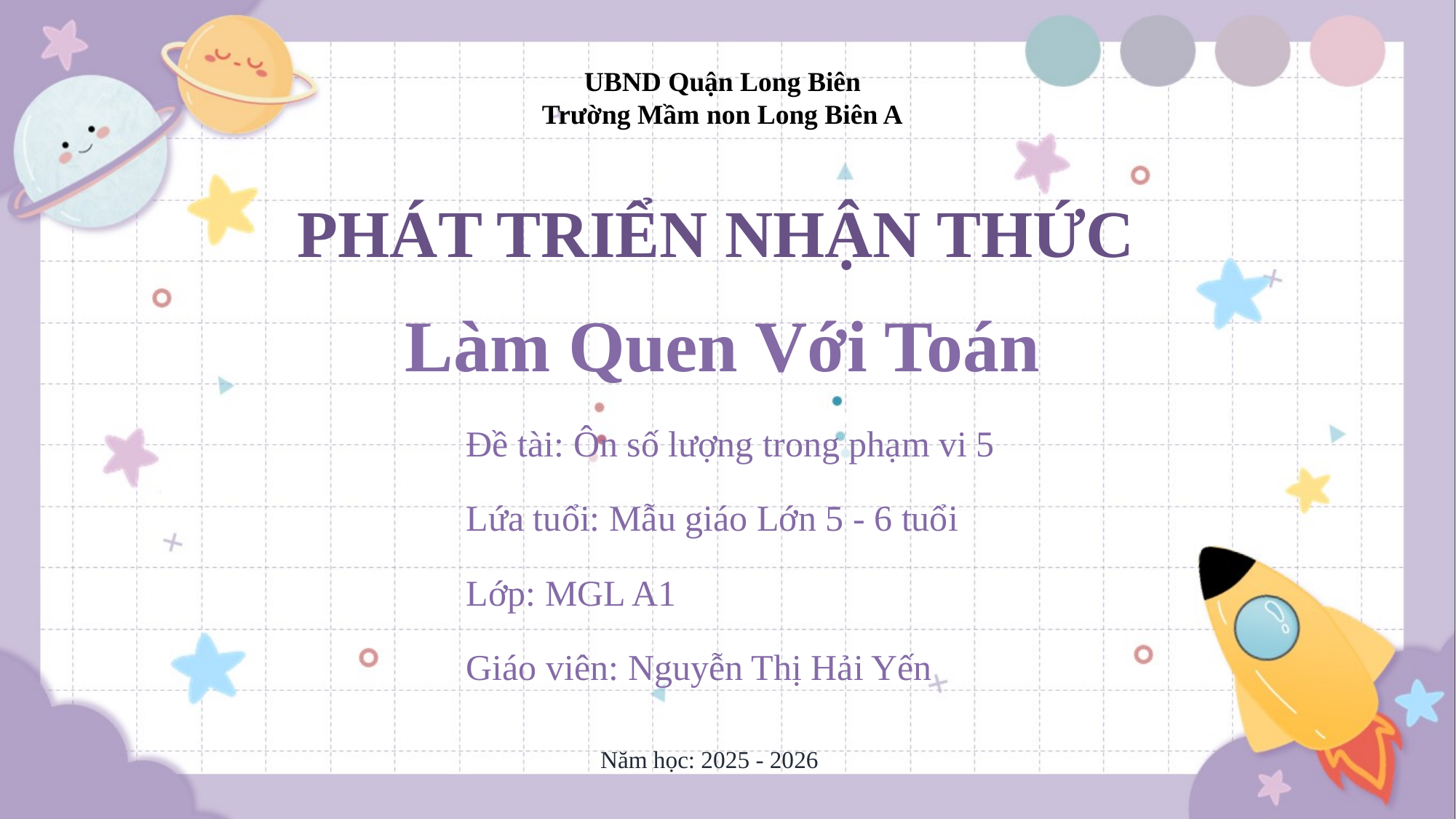

UBND Quận Long Biên
Trường Mầm non Long Biên A
PHÁT TRIỂN NHẬN THỨC
Làm Quen Với Toán
Đề tài: Ôn số lượng trong phạm vi 5
Lứa tuổi: Mẫu giáo Lớn 5 - 6 tuổi
Lớp: MGL A1
Giáo viên: Nguyễn Thị Hải Yến
Năm học: 2025 - 2026